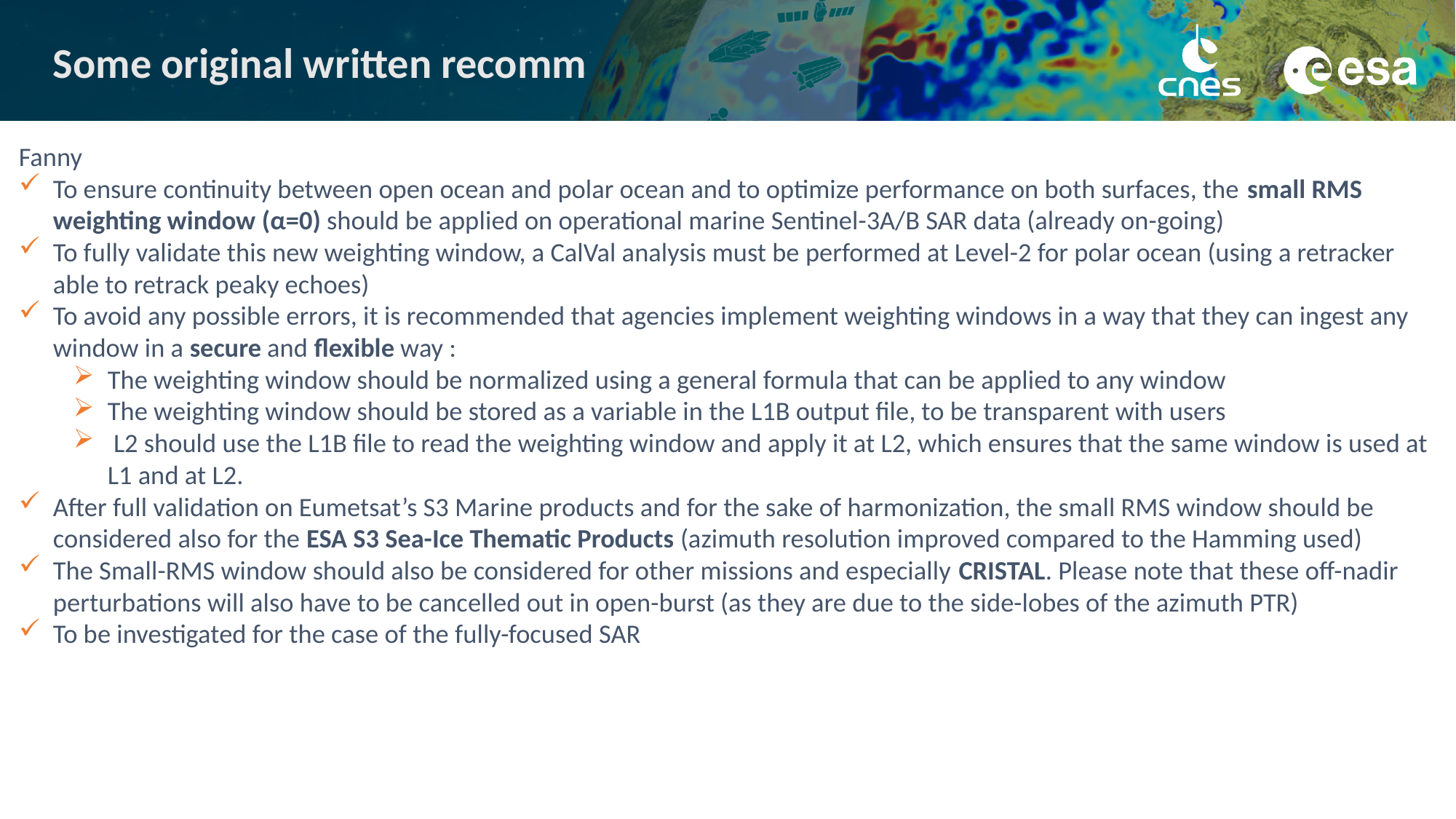

Some original written recomm
Fanny
To ensure continuity between open ocean and polar ocean and to optimize performance on both surfaces, the small RMS weighting window (α=0) should be applied on operational marine Sentinel-3A/B SAR data (already on-going)
To fully validate this new weighting window, a CalVal analysis must be performed at Level-2 for polar ocean (using a retracker able to retrack peaky echoes)
To avoid any possible errors, it is recommended that agencies implement weighting windows in a way that they can ingest any window in a secure and flexible way :
The weighting window should be normalized using a general formula that can be applied to any window
The weighting window should be stored as a variable in the L1B output file, to be transparent with users
 L2 should use the L1B file to read the weighting window and apply it at L2, which ensures that the same window is used at L1 and at L2.
After full validation on Eumetsat’s S3 Marine products and for the sake of harmonization, the small RMS window should be considered also for the ESA S3 Sea-Ice Thematic Products (azimuth resolution improved compared to the Hamming used)
The Small-RMS window should also be considered for other missions and especially CRISTAL. Please note that these off-nadir perturbations will also have to be cancelled out in open-burst (as they are due to the side-lobes of the azimuth PTR)
To be investigated for the case of the fully-focused SAR